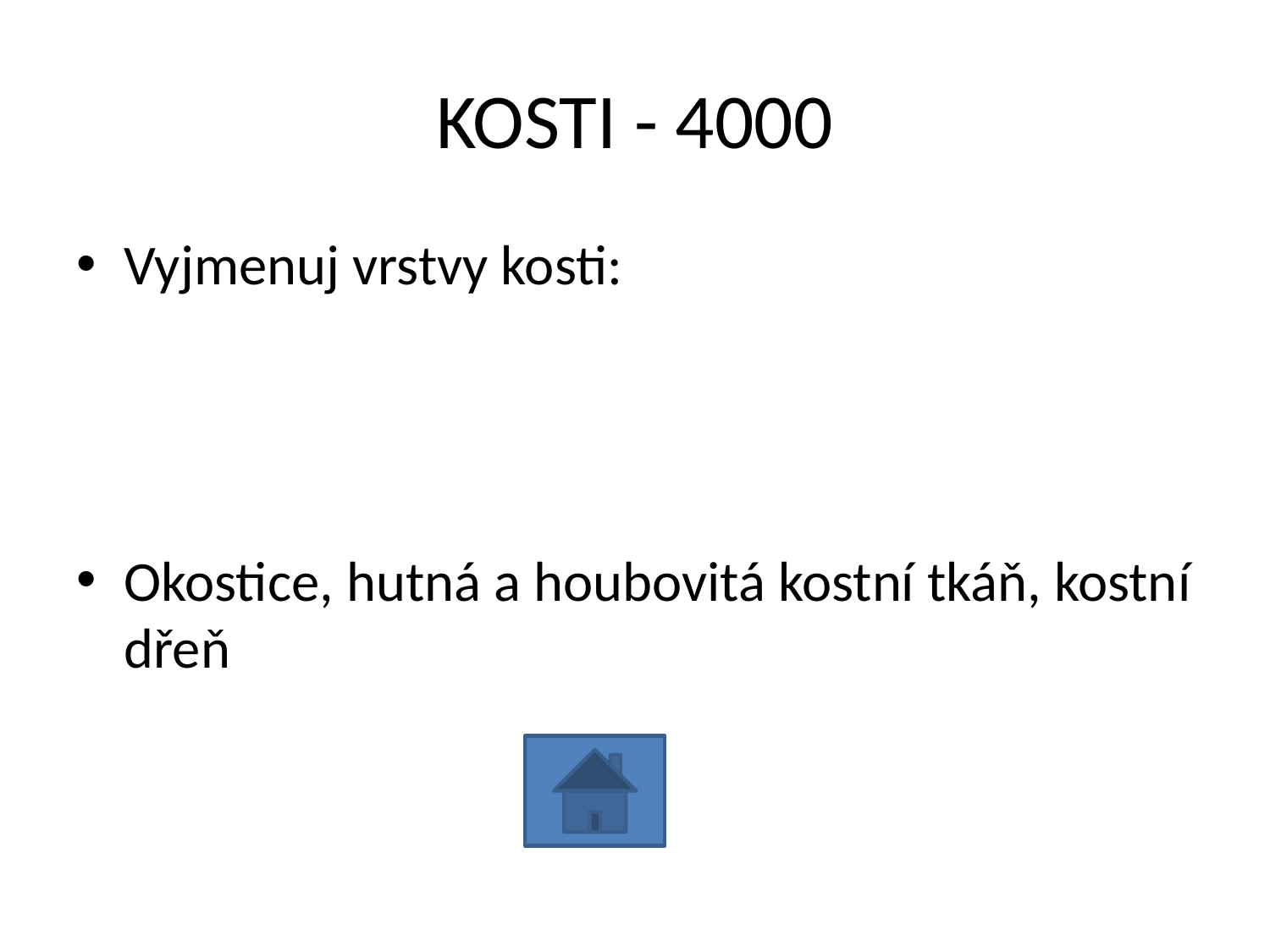

# KOSTI - 4000
Vyjmenuj vrstvy kosti:

Okostice, hutná a houbovitá kostní tkáň, kostní dřeň